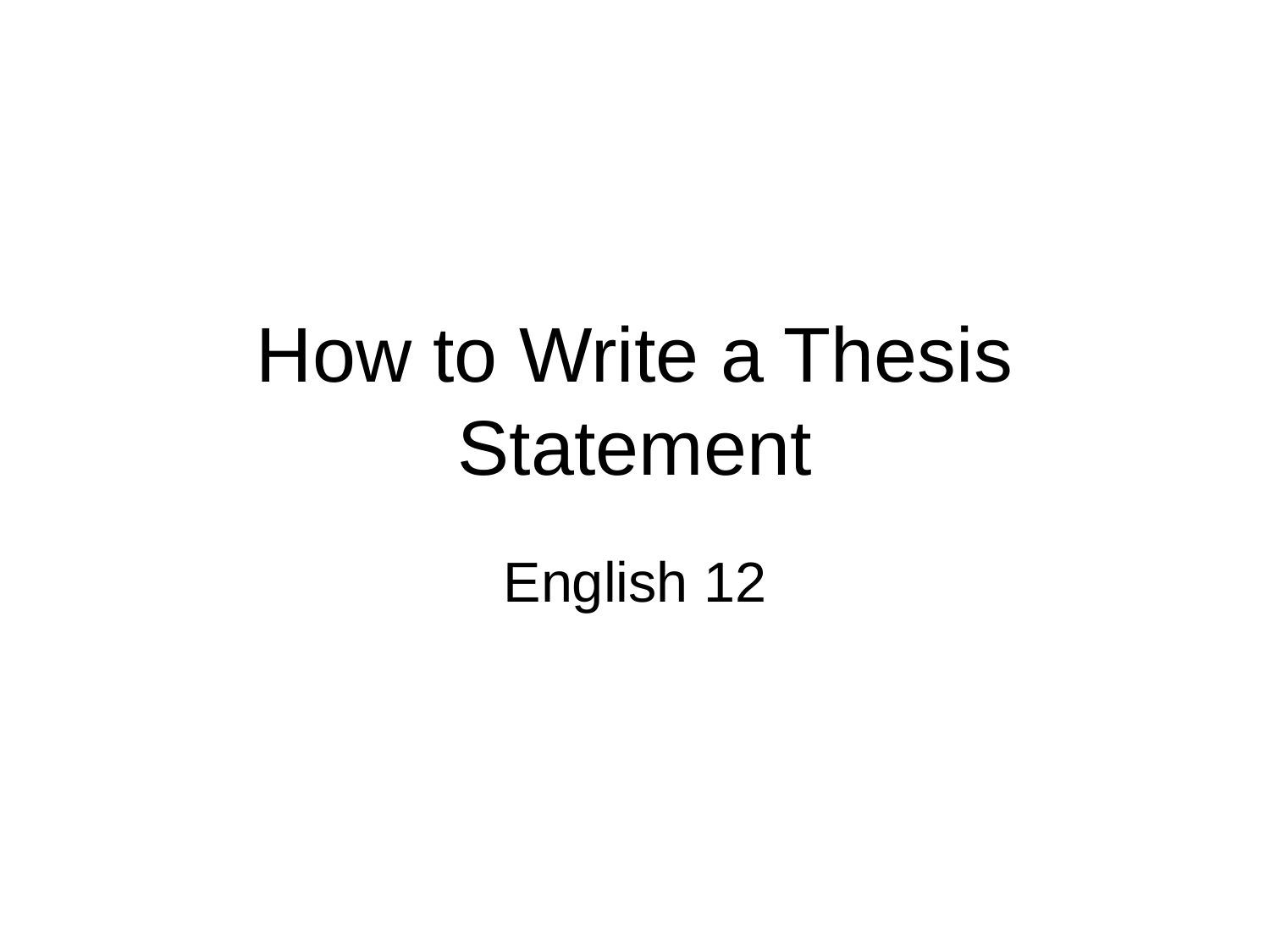

# How to Write a Thesis Statement
English 12